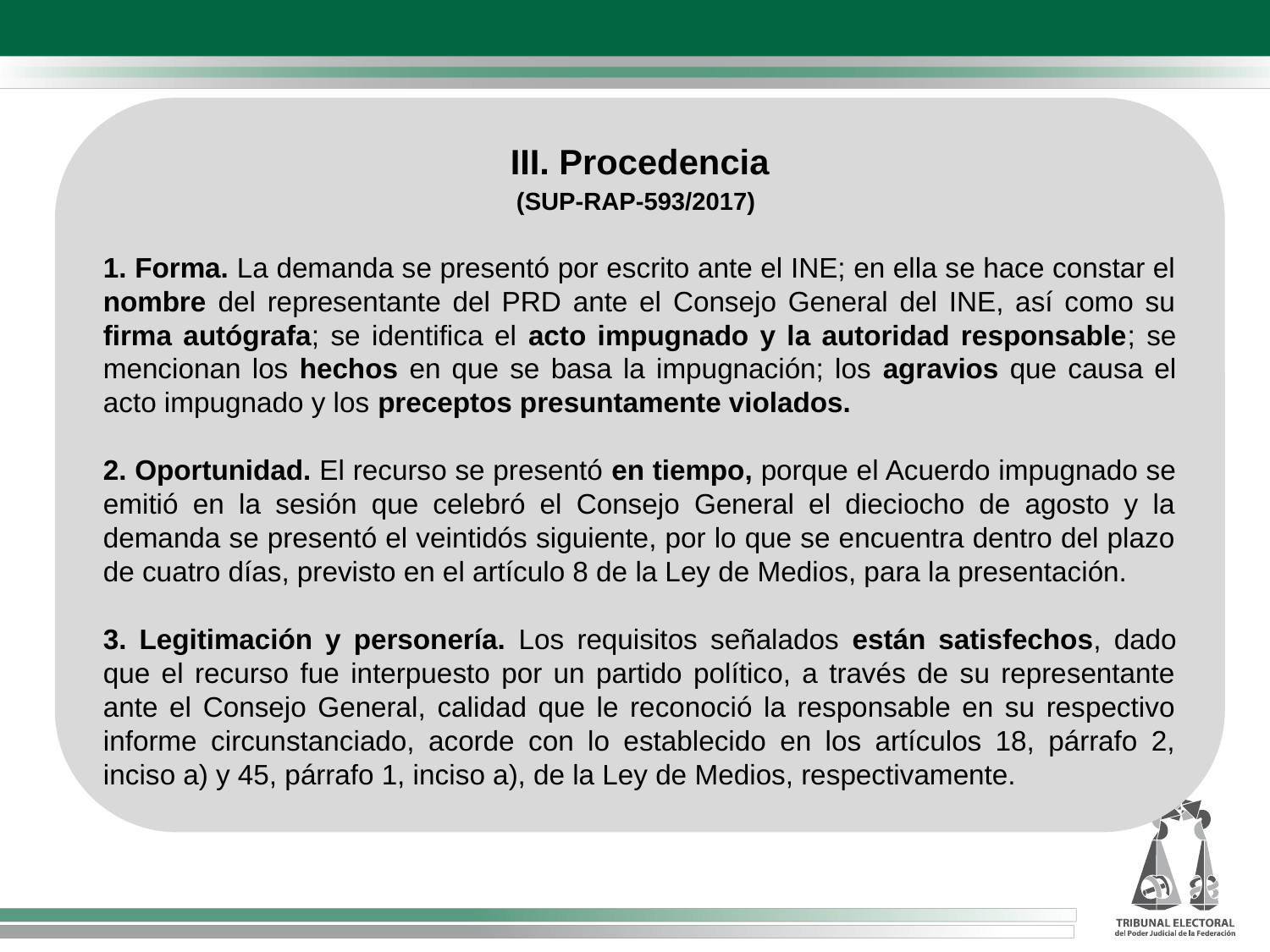

III. Procedencia
 (SUP-RAP-593/2017)

1. Forma. La demanda se presentó por escrito ante el INE; en ella se hace constar el nombre del representante del PRD ante el Consejo General del INE, así como su firma autógrafa; se identifica el acto impugnado y la autoridad responsable; se mencionan los hechos en que se basa la impugnación; los agravios que causa el acto impugnado y los preceptos presuntamente violados.

2. Oportunidad. El recurso se presentó en tiempo, porque el Acuerdo impugnado se emitió en la sesión que celebró el Consejo General el dieciocho de agosto y la demanda se presentó el veintidós siguiente, por lo que se encuentra dentro del plazo de cuatro días, previsto en el artículo 8 de la Ley de Medios, para la presentación.

3. Legitimación y personería. Los requisitos señalados están satisfechos, dado que el recurso fue interpuesto por un partido político, a través de su representante ante el Consejo General, calidad que le reconoció la responsable en su respectivo informe circunstanciado, acorde con lo establecido en los artículos 18, párrafo 2, inciso a) y 45, párrafo 1, inciso a), de la Ley de Medios, respectivamente.